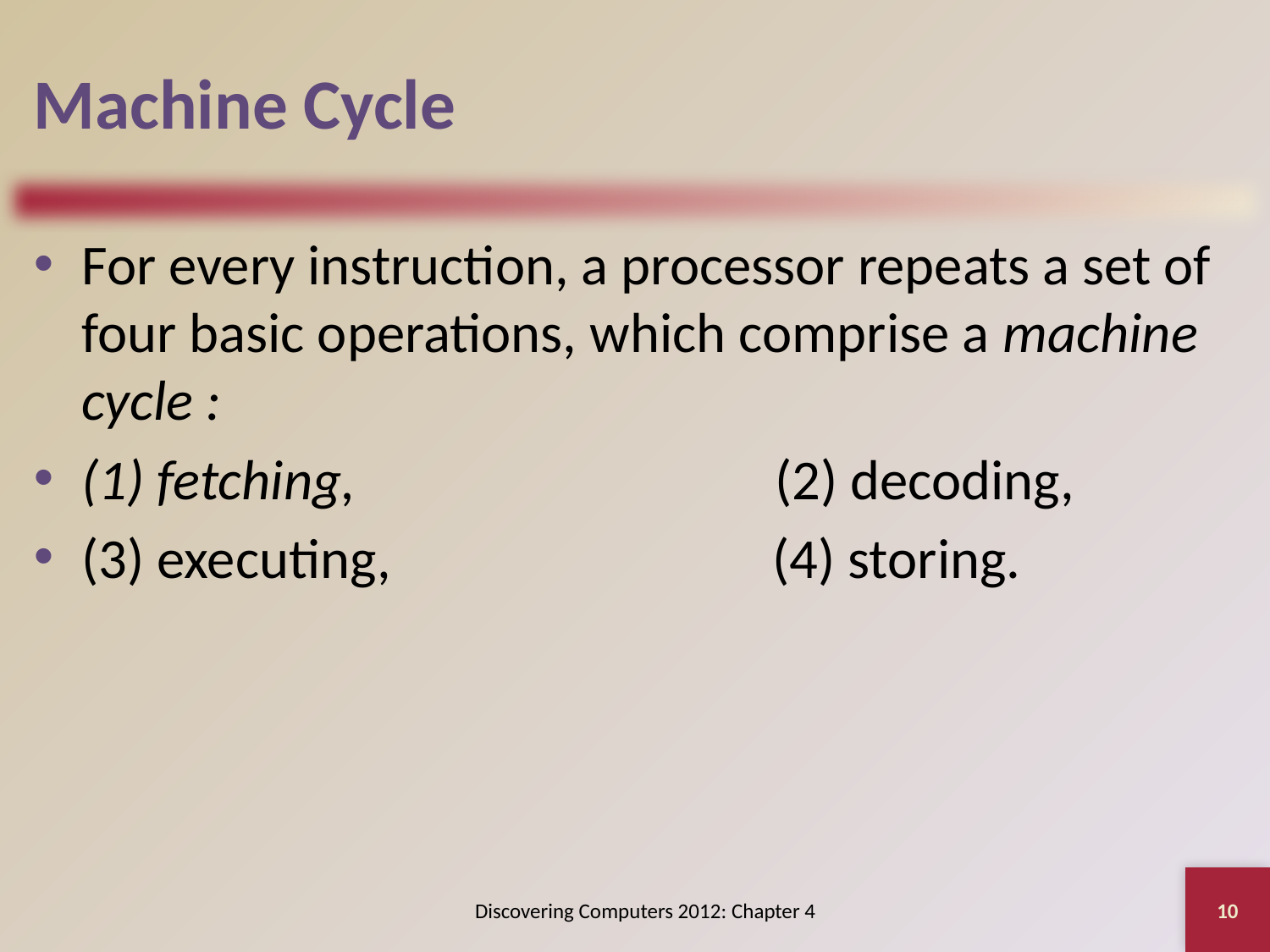

# Machine Cycle
For every instruction, a processor repeats a set of four basic operations, which comprise a machine cycle :
(1) fetching,                                 (2) decoding,
(3) executing,                              (4) storing.
10
Discovering Computers 2012: Chapter 4